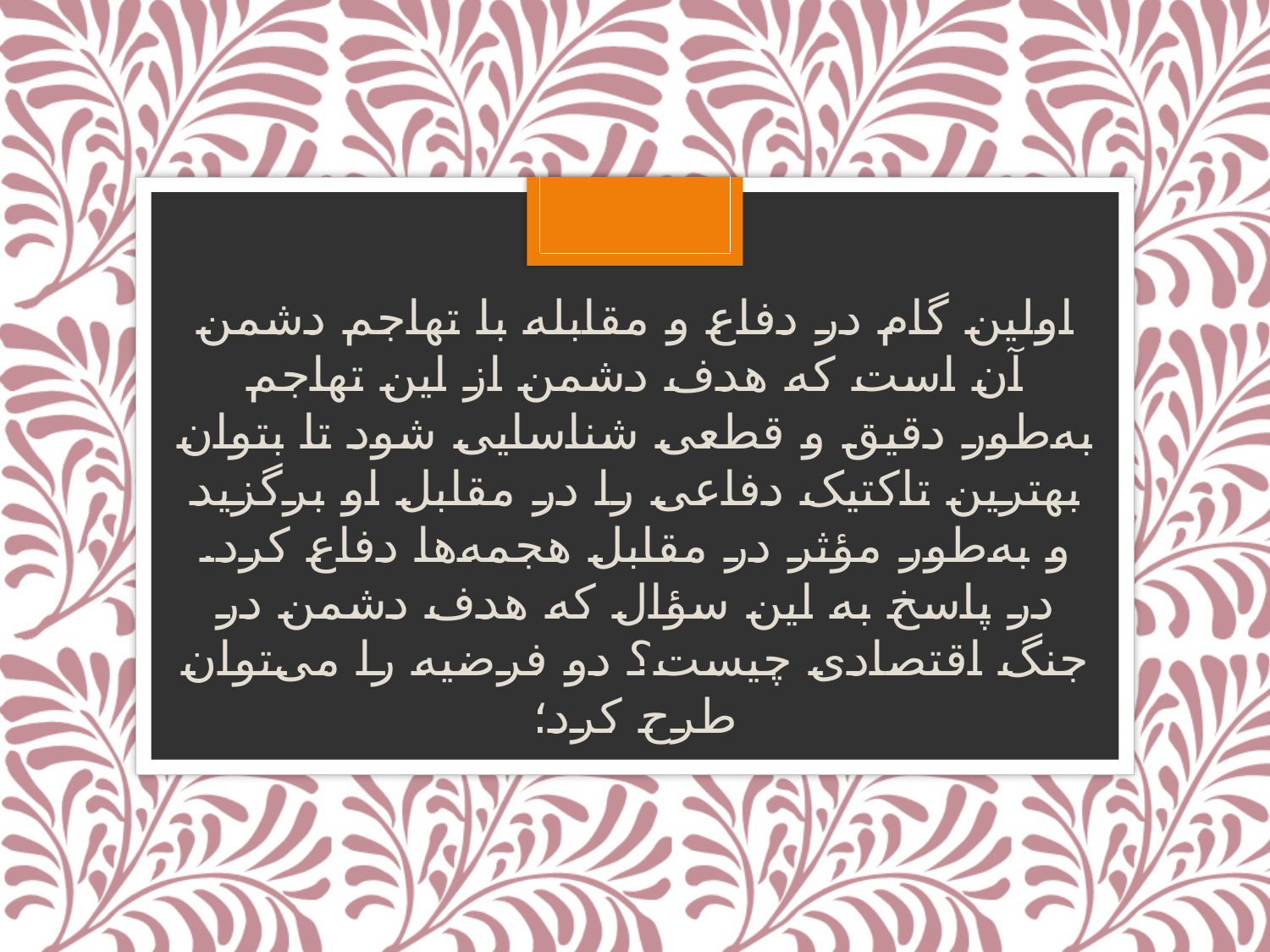

اولین گام در دفاع و مقابله با تهاجم دشمن آن است که هدف دشمن از این تهاجم به‌طور دقیق و قطعی شناسایی شود تا بتوان بهترین تاکتیک دفاعی را در مقابل او برگزید و به‌طور مؤثر در مقابل هجمه‌ها دفاع کرد. در پاسخ به این سؤال که هدف دشمن در جنگ اقتصادی چیست؟ دو فرضیه را می‌توان طرح کرد؛